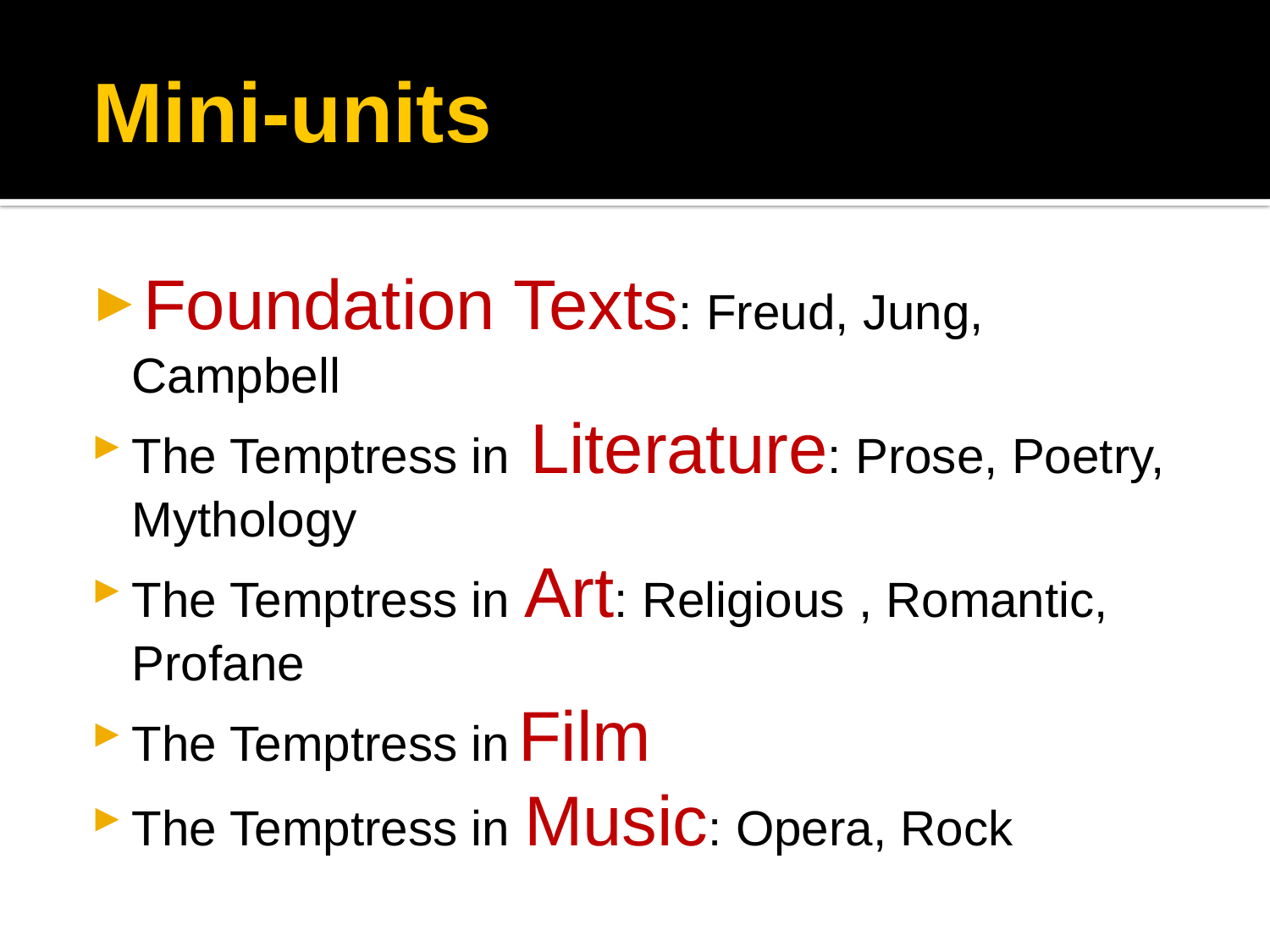

# Mini-units
Foundation Texts: Freud, Jung, Campbell
The Temptress in Literature: Prose, Poetry, Mythology
The Temptress in Art: Religious , Romantic, Profane
The Temptress in Film
The Temptress in Music: Opera, Rock